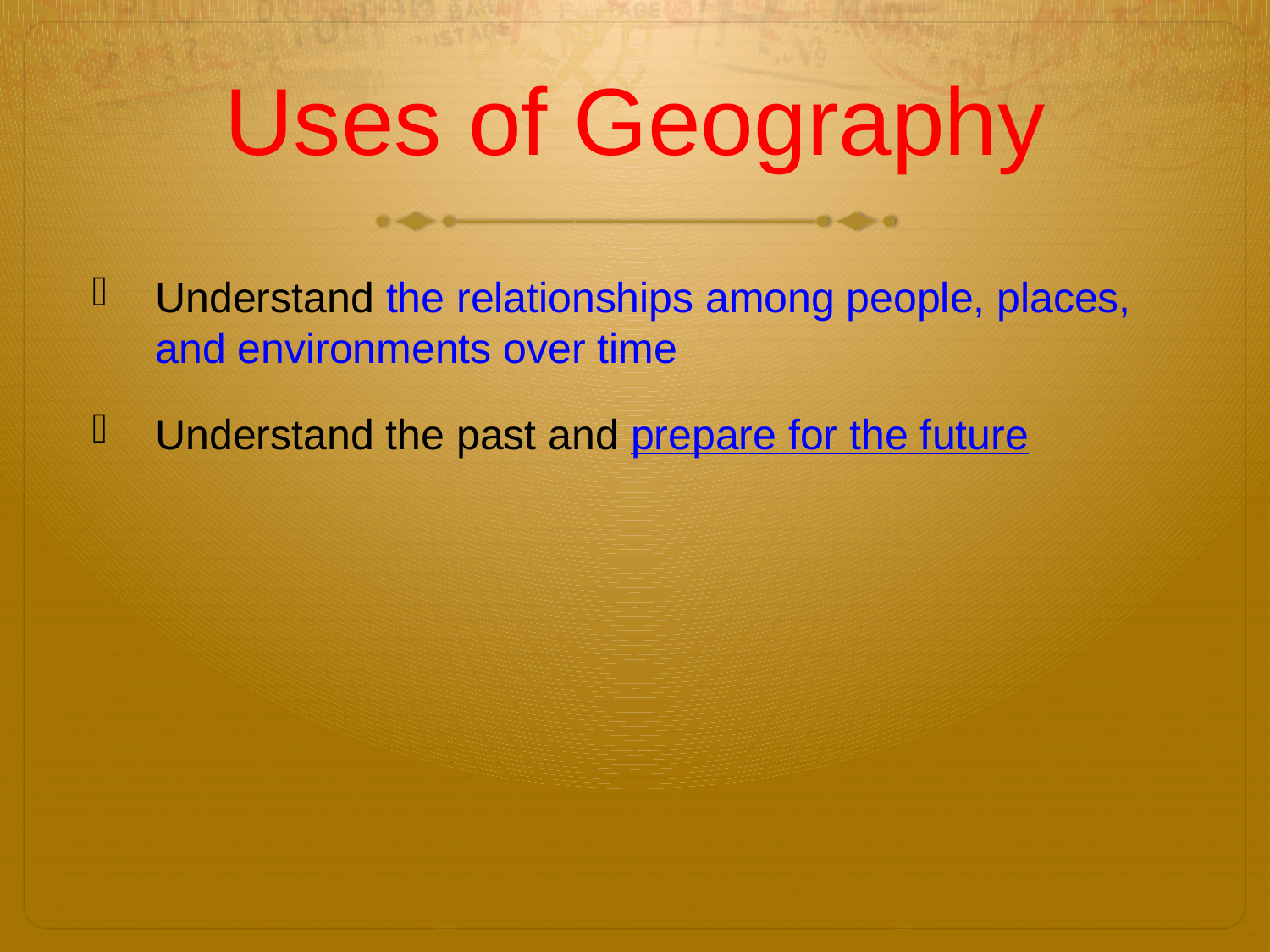

# Uses of Geography
Understand the relationships among people, places, and environments over time
Understand the past and prepare for the future